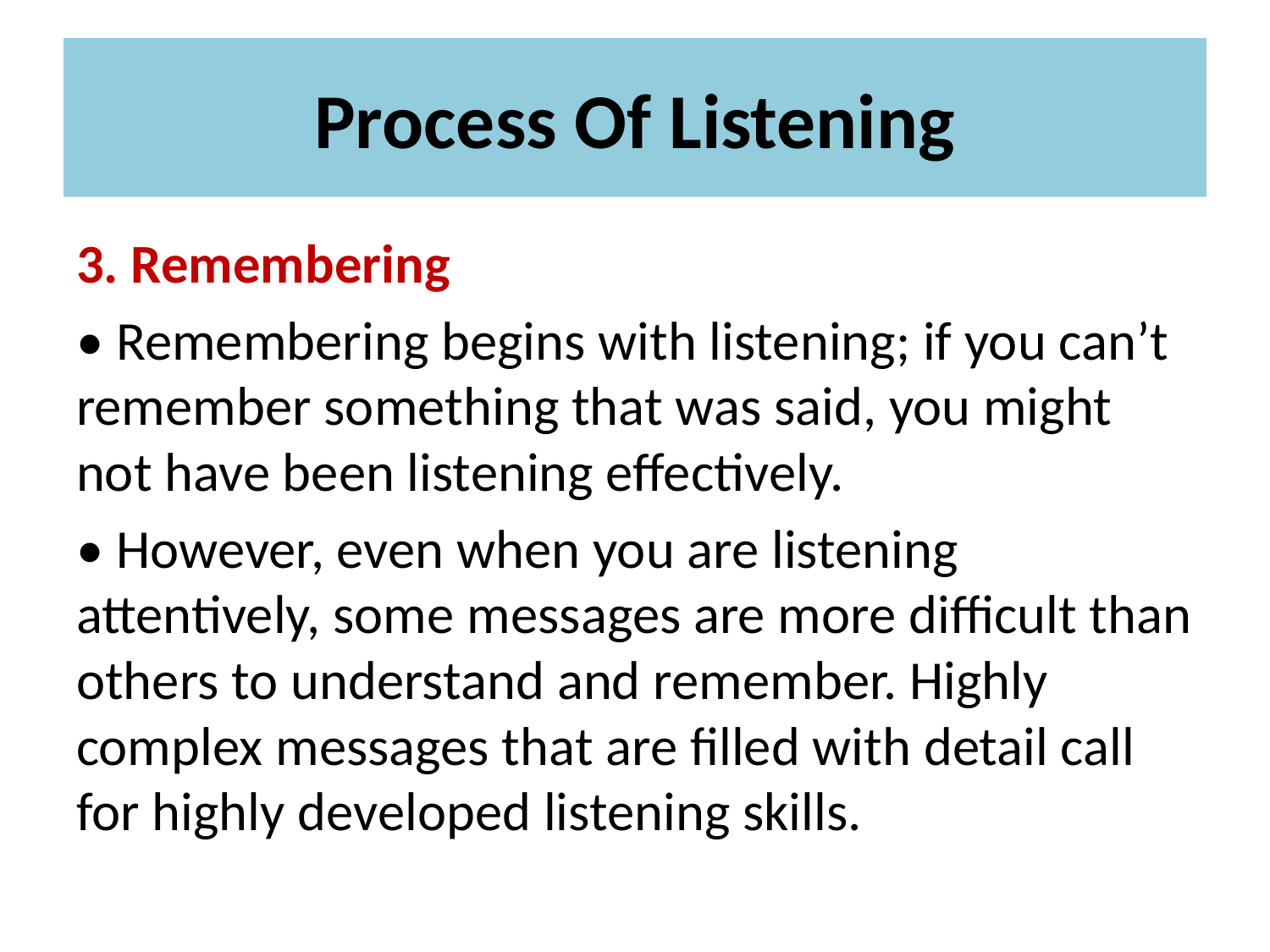

# Process Of Listening
3. Remembering
• Remembering begins with listening; if you can’t remember something that was said, you might not have been listening effectively.
• However, even when you are listening attentively, some messages are more difficult than others to understand and remember. Highly complex messages that are filled with detail call for highly developed listening skills.